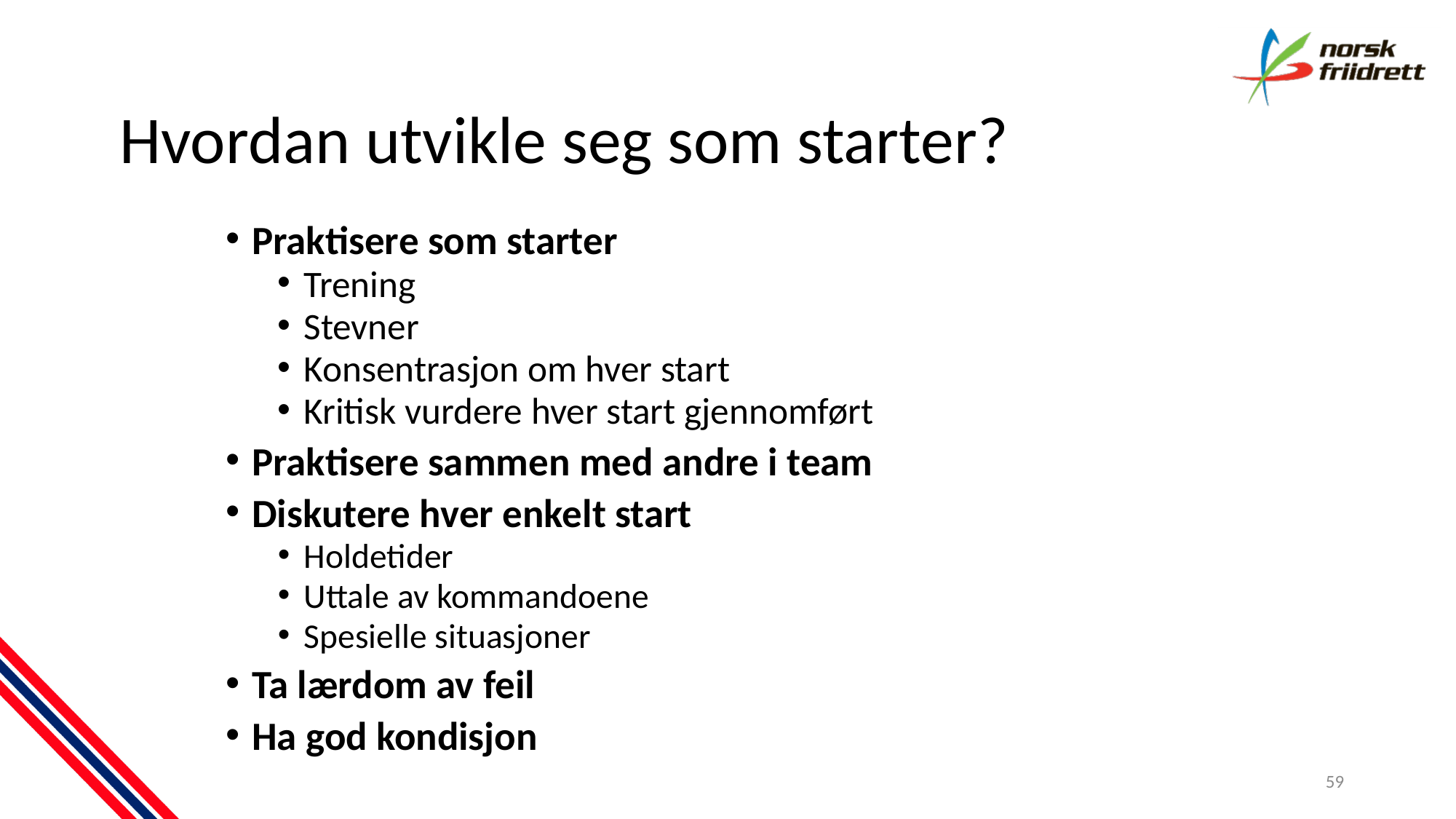

# Hvordan utvikle seg som starter?
Praktisere som starter
Trening
Stevner
Konsentrasjon om hver start
Kritisk vurdere hver start gjennomført
Praktisere sammen med andre i team
Diskutere hver enkelt start
Holdetider
Uttale av kommandoene
Spesielle situasjoner
Ta lærdom av feil
Ha god kondisjon

59